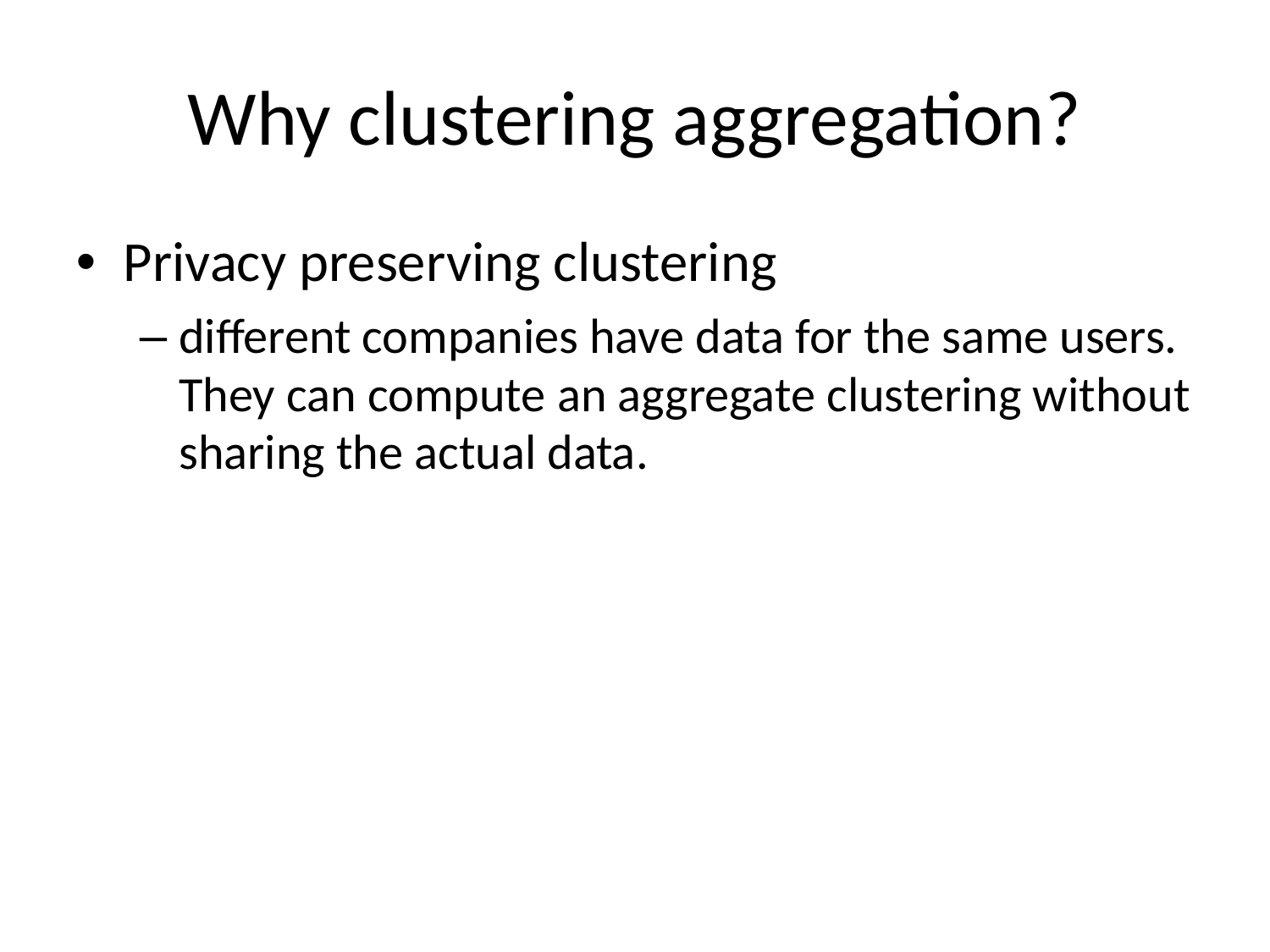

# Why clustering aggregation?
Privacy preserving clustering
different companies have data for the same users. They can compute an aggregate clustering without sharing the actual data.